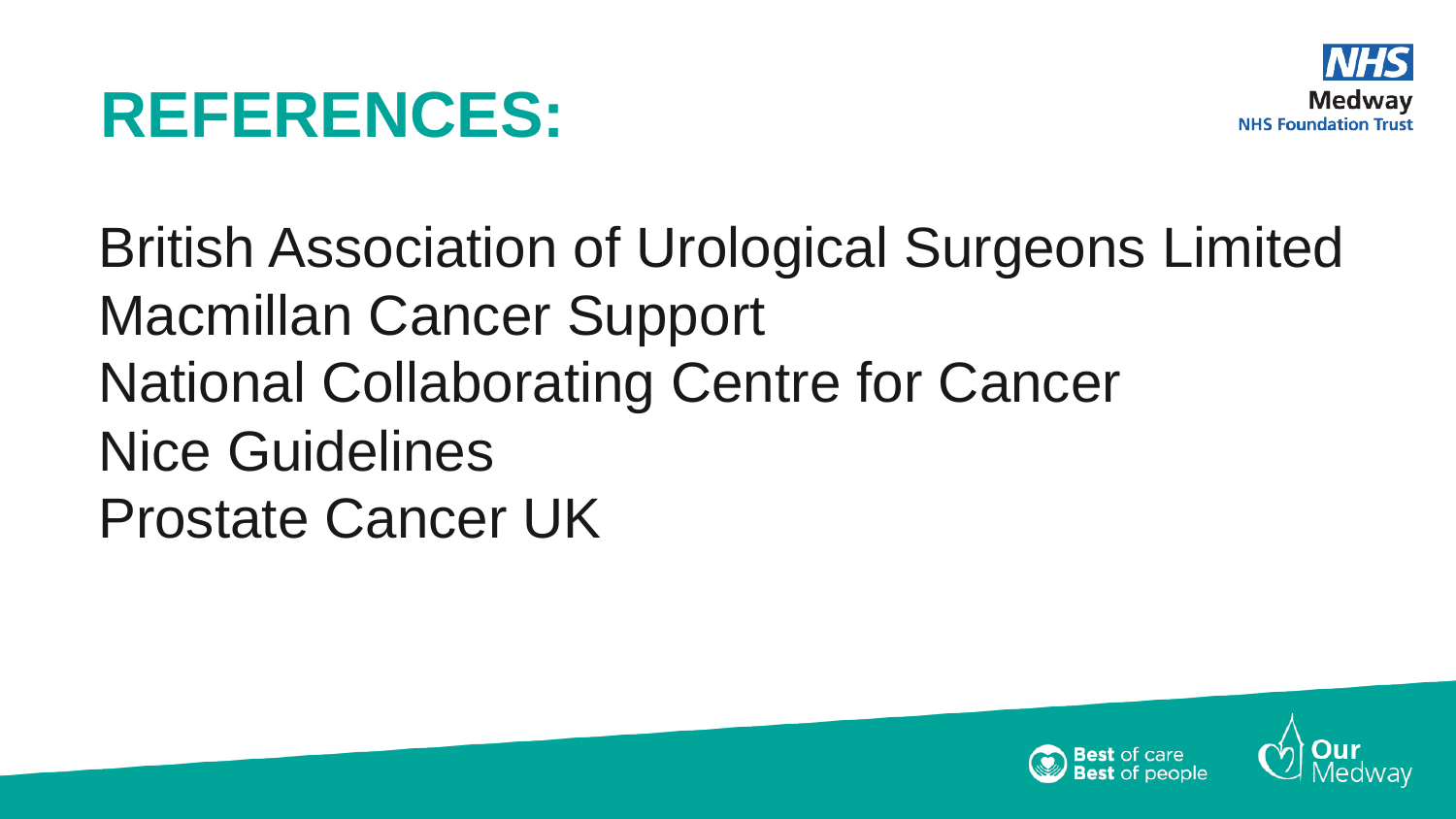

# References:
British Association of Urological Surgeons Limited
Macmillan Cancer Support
National Collaborating Centre for Cancer
Nice Guidelines
Prostate Cancer UK